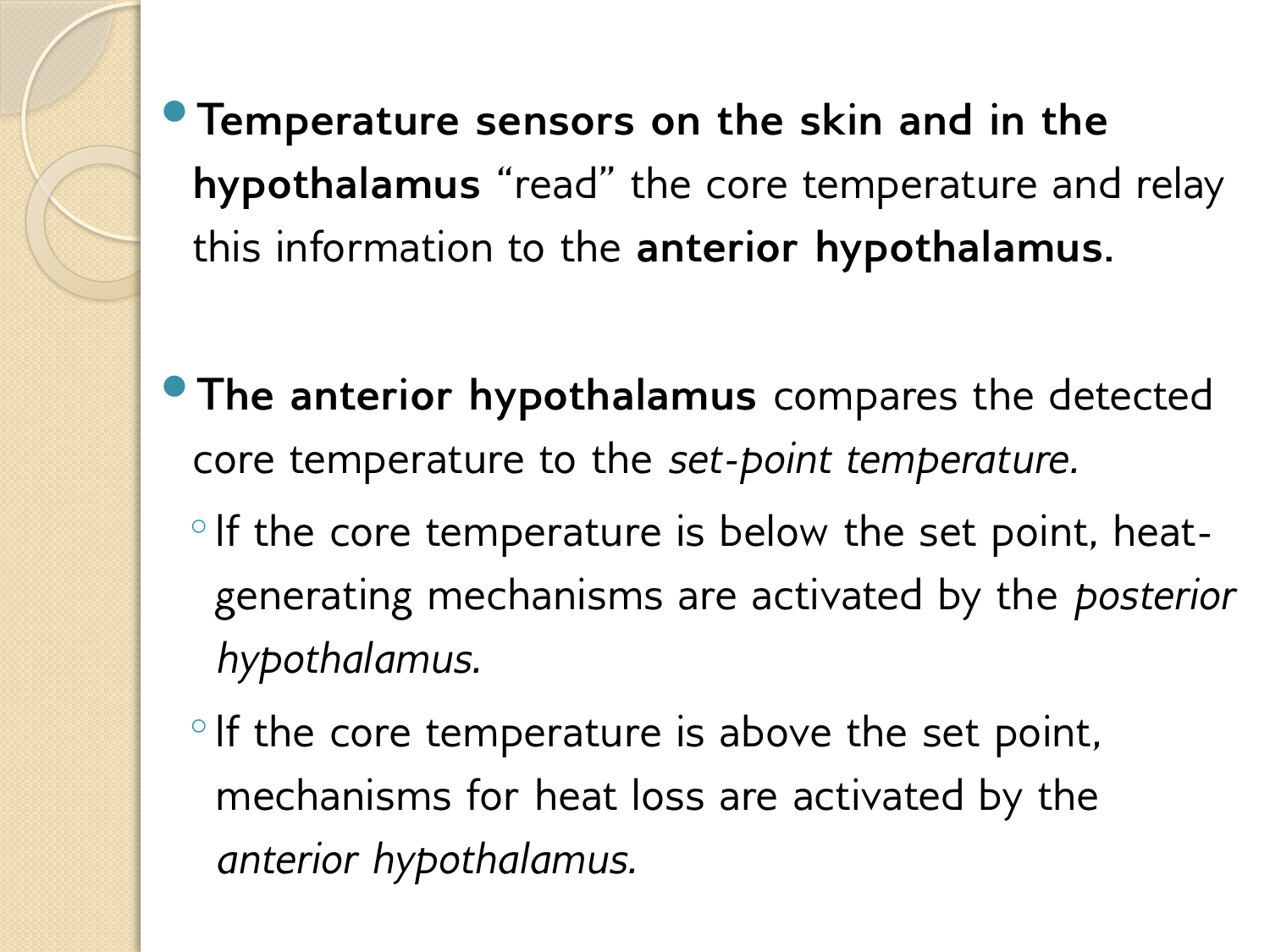

Temperature sensors on the skin and in the hypothalamus “read” the core temperature and relay this information to the anterior hypothalamus.

The anterior hypothalamus compares the detected core temperature to the set-point temperature.
If the core temperature is below the set point, heat-generating mechanisms are activated by the posterior hypothalamus.
If the core temperature is above the set point, mechanisms for heat loss are activated by the anterior hypothalamus.